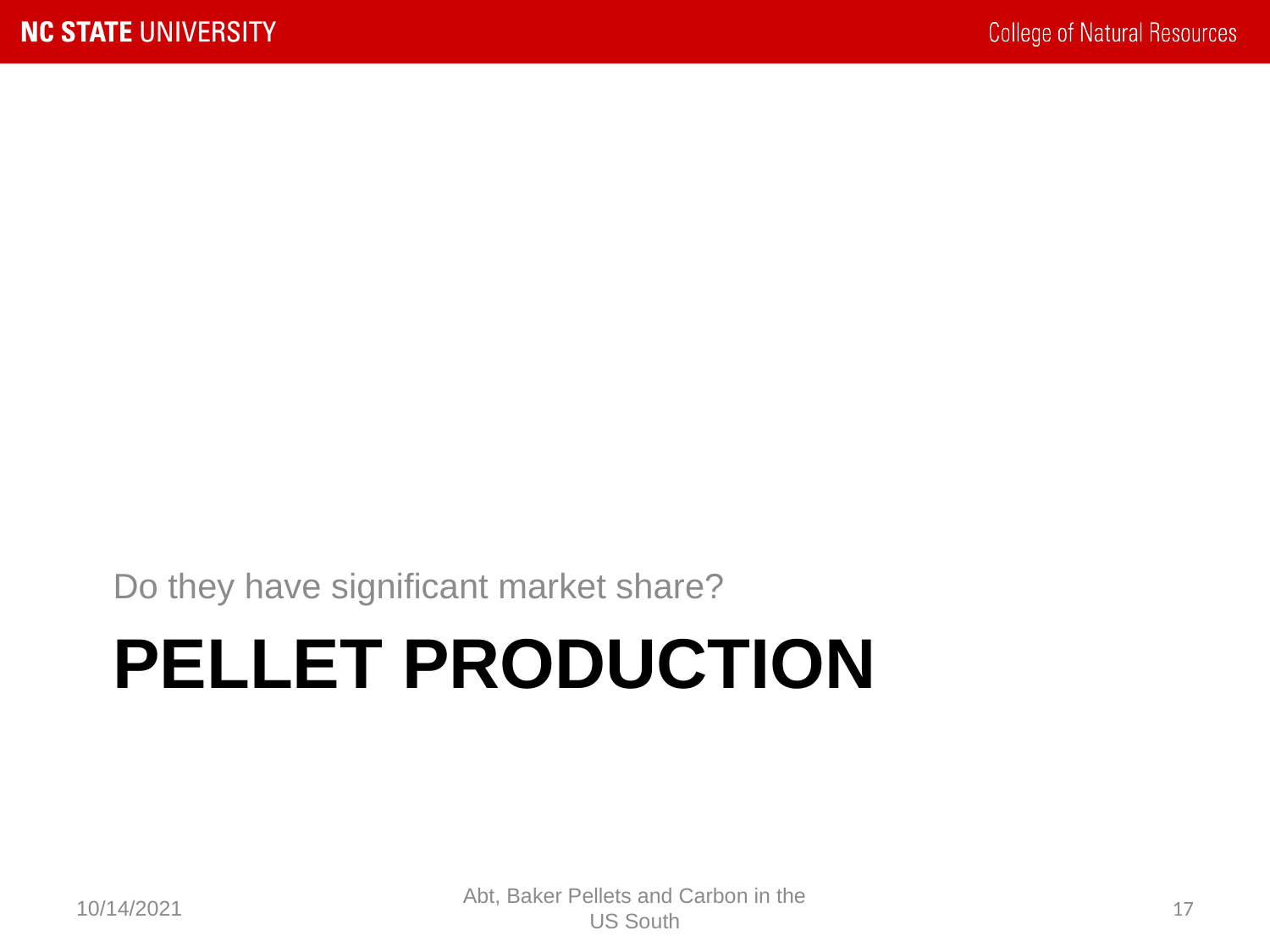

Do they have significant market share?
# Pellet Production
10/14/2021
Abt, Baker Pellets and Carbon in the US South
17